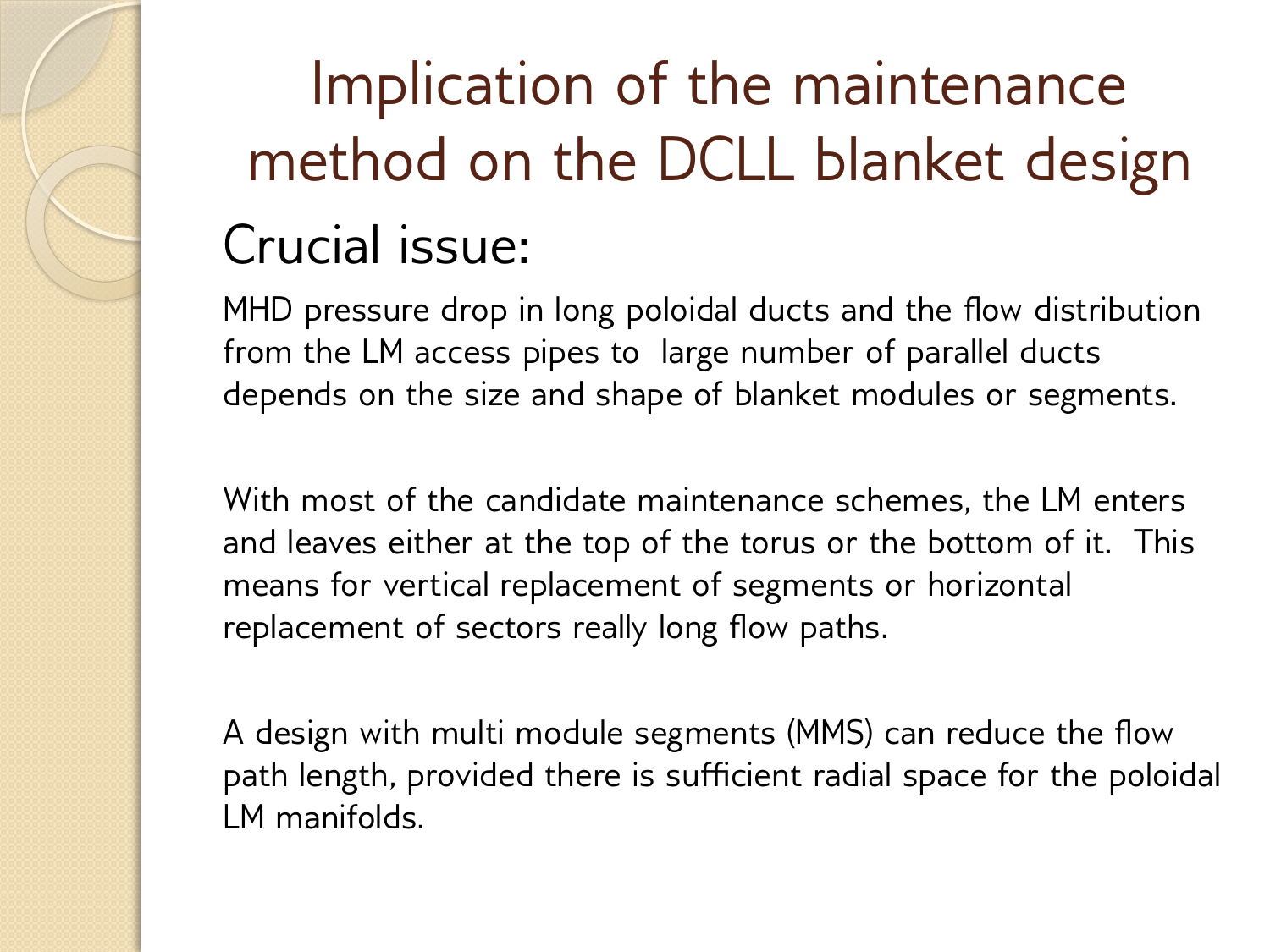

# Implication of the maintenance method on the DCLL blanket design
Crucial issue:
MHD pressure drop in long poloidal ducts and the flow distribution from the LM access pipes to  large number of parallel ducts depends on the size and shape of blanket modules or segments.

With most of the candidate maintenance schemes, the LM enters and leaves either at the top of the torus or the bottom of it.  This means for vertical replacement of segments or horizontal replacement of sectors really long flow paths.

A design with multi module segments (MMS) can reduce the flow path length, provided there is sufficient radial space for the poloidal LM manifolds.